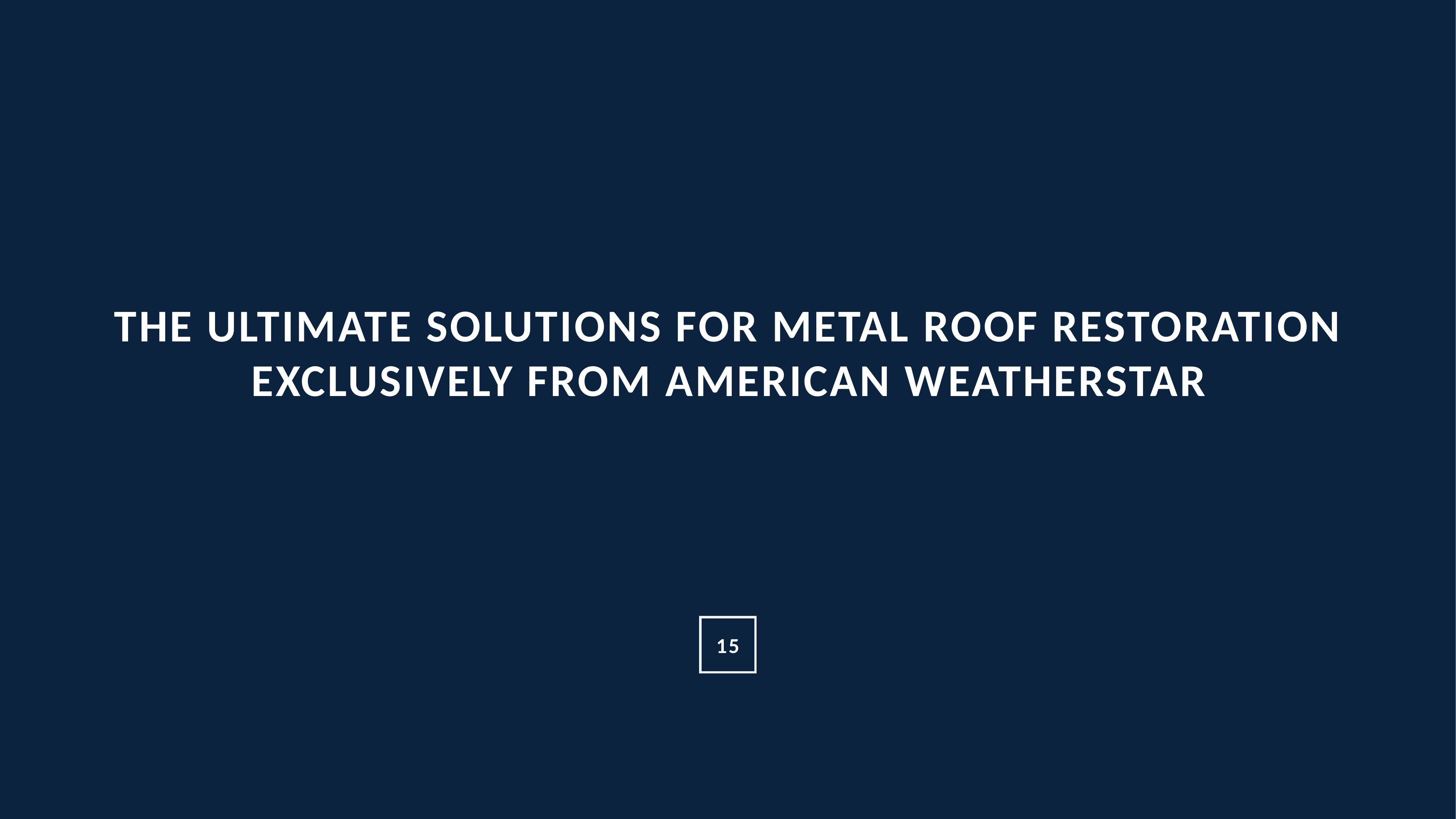

THE ULTIMATE SOLUTIONS FOR METAL ROOF RESTORATION EXCLUSIVELY FROM AMERICAN WEATHERSTAR

15